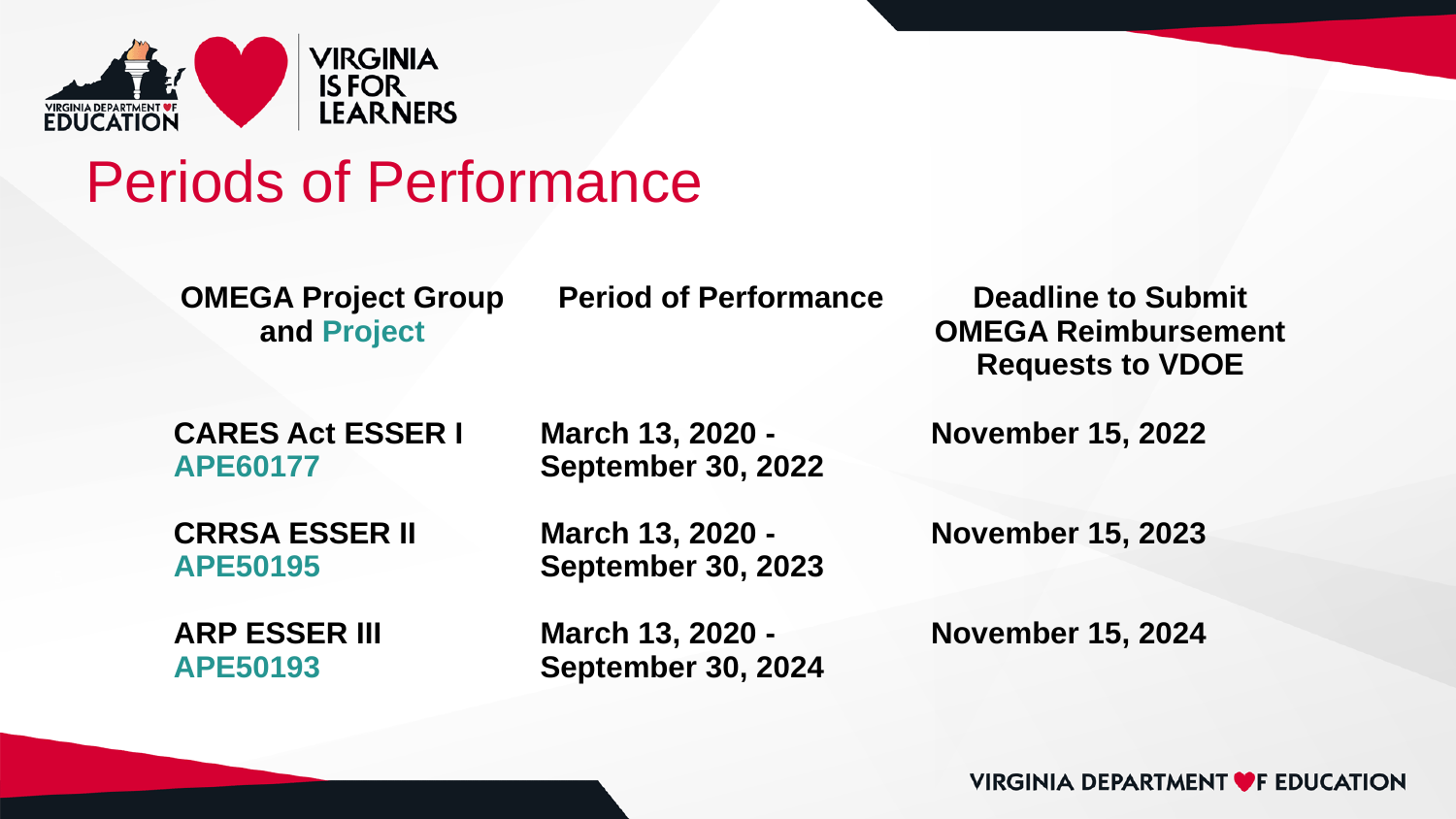

# Periods of Performance
| OMEGA Project Group and Project | Period of Performance | Deadline to Submit OMEGA Reimbursement Requests to VDOE |
| --- | --- | --- |
| CARES Act ESSER I APE60177 | March 13, 2020 - September 30, 2022 | November 15, 2022 |
| CRRSA ESSER II APE50195 | March 13, 2020 - September 30, 2023 | November 15, 2023 |
| ARP ESSER III APE50193 | March 13, 2020 - September 30, 2024 | November 15, 2024 |
5